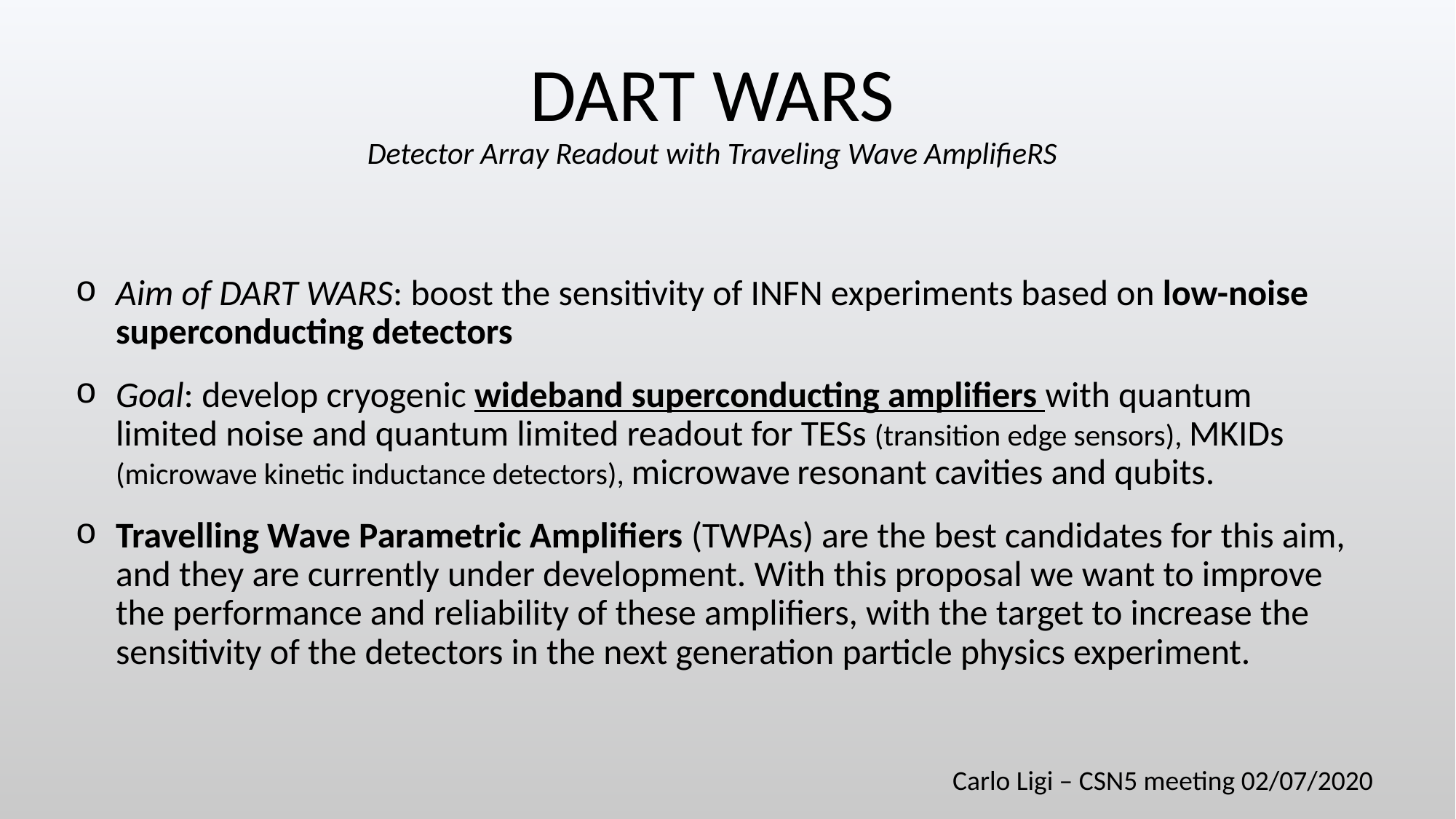

# DART WARS Detector Array Readout with Traveling Wave AmplifieRS

Aim of DART WARS: boost the sensitivity of INFN experiments based on low-noise superconducting detectors
Goal: develop cryogenic wideband superconducting amplifiers with quantum limited noise and quantum limited readout for TESs (transition edge sensors), MKIDs (microwave kinetic inductance detectors), microwave resonant cavities and qubits.
Travelling Wave Parametric Amplifiers (TWPAs) are the best candidates for this aim, and they are currently under development. With this proposal we want to improve the performance and reliability of these amplifiers, with the target to increase the sensitivity of the detectors in the next generation particle physics experiment.

Carlo Ligi – CSN5 meeting 02/07/2020